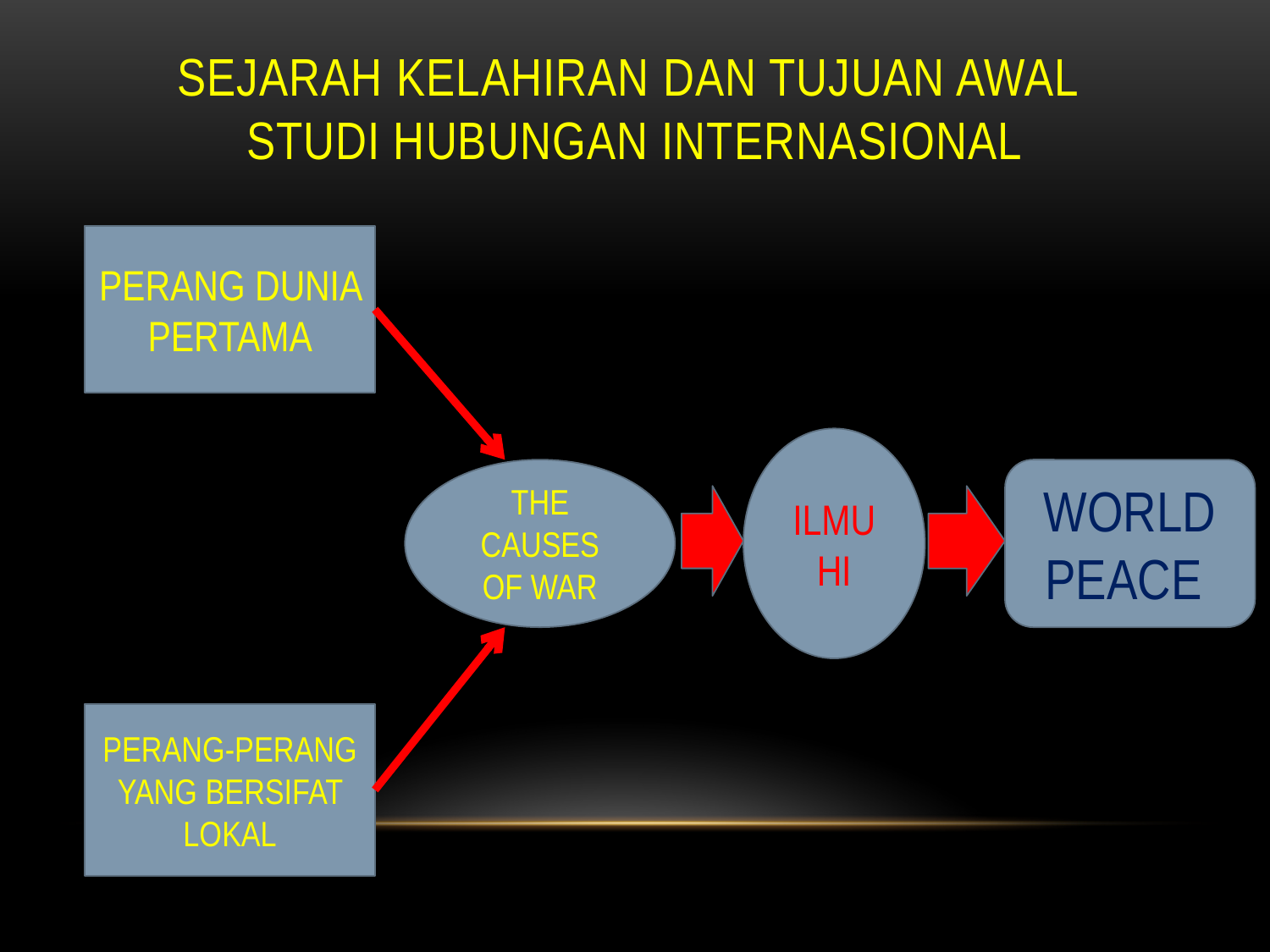

# SEJARAH KELAHIRAN DAN TUJUAN AWAL STUDI HUBUNGAN INTERNASIONAL

PERANG DUNIA PERTAMA
ILMU HI
THE CAUSES OF WAR
WORLD PEACE

PERANG-PERANG YANG BERSIFAT LOKAL